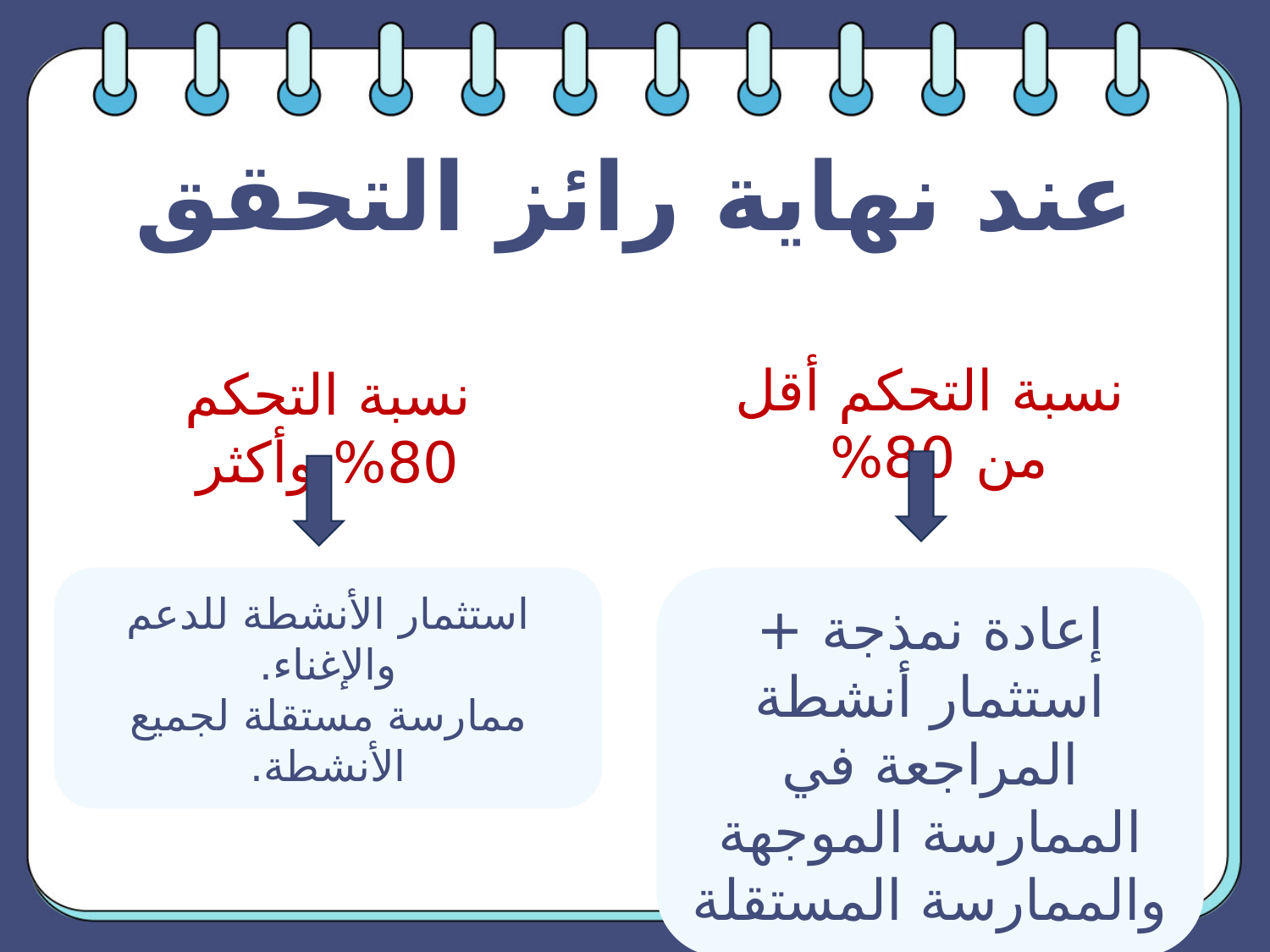

# عند نهاية رائز التحقق
نسبة التحكم أقل من 80%
نسبة التحكم 80% وأكثر

استثمار الأنشطة للدعم والإغناء.
ممارسة مستقلة لجميع الأنشطة.
إعادة نمذجة + استثمار أنشطة المراجعة في الممارسة الموجهة والممارسة المستقلة